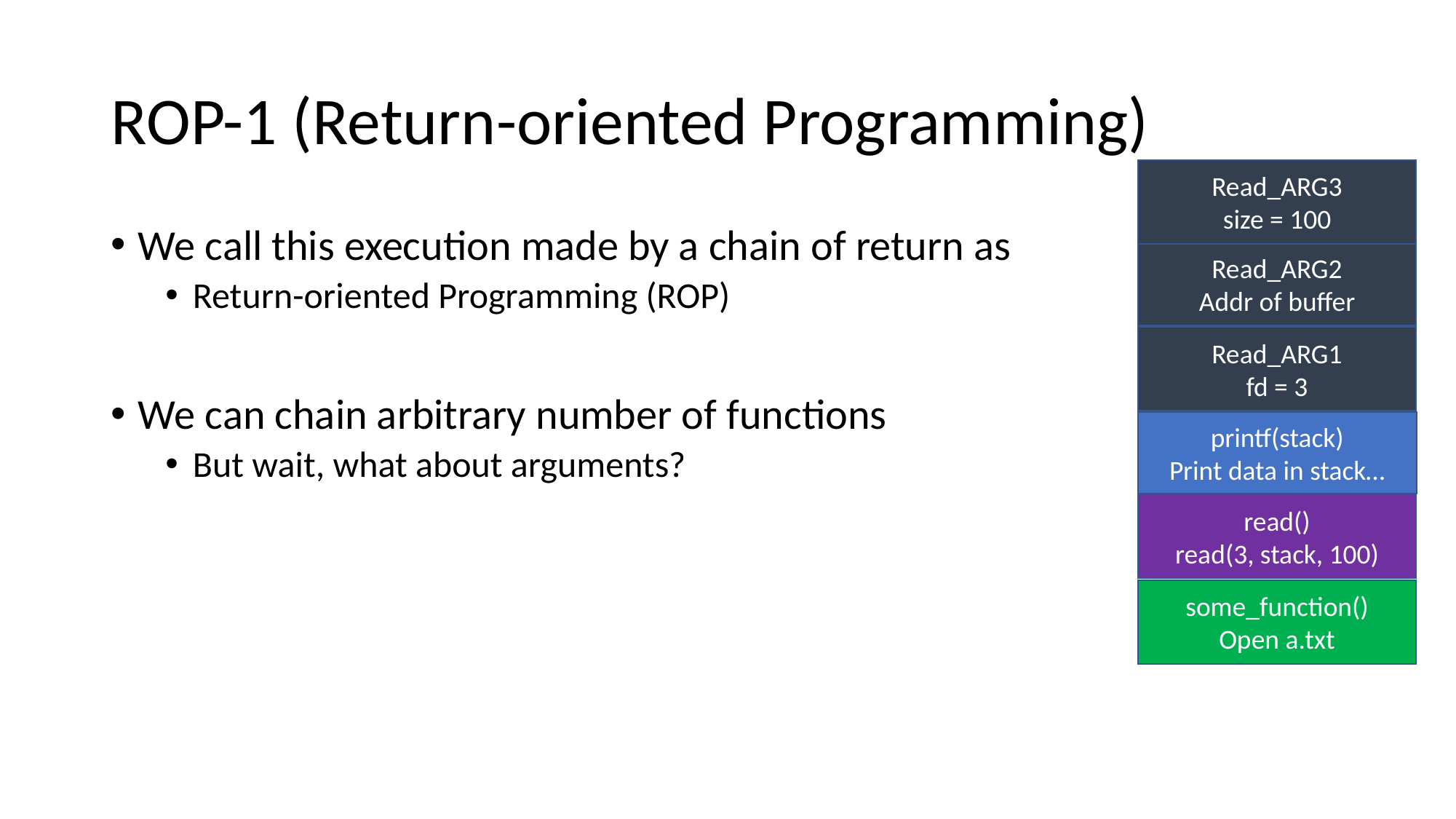

# ROP-1 (Return-oriented Programming)
Read_ARG3
size = 100
We call this execution made by a chain of return as
Return-oriented Programming (ROP)

We can chain arbitrary number of functions
But wait, what about arguments?
Read_ARG2
Addr of buffer
Read_ARG1
fd = 3
printf(stack)
Print data in stack…
read()
read(3, stack, 100)
some_function()
Open a.txt